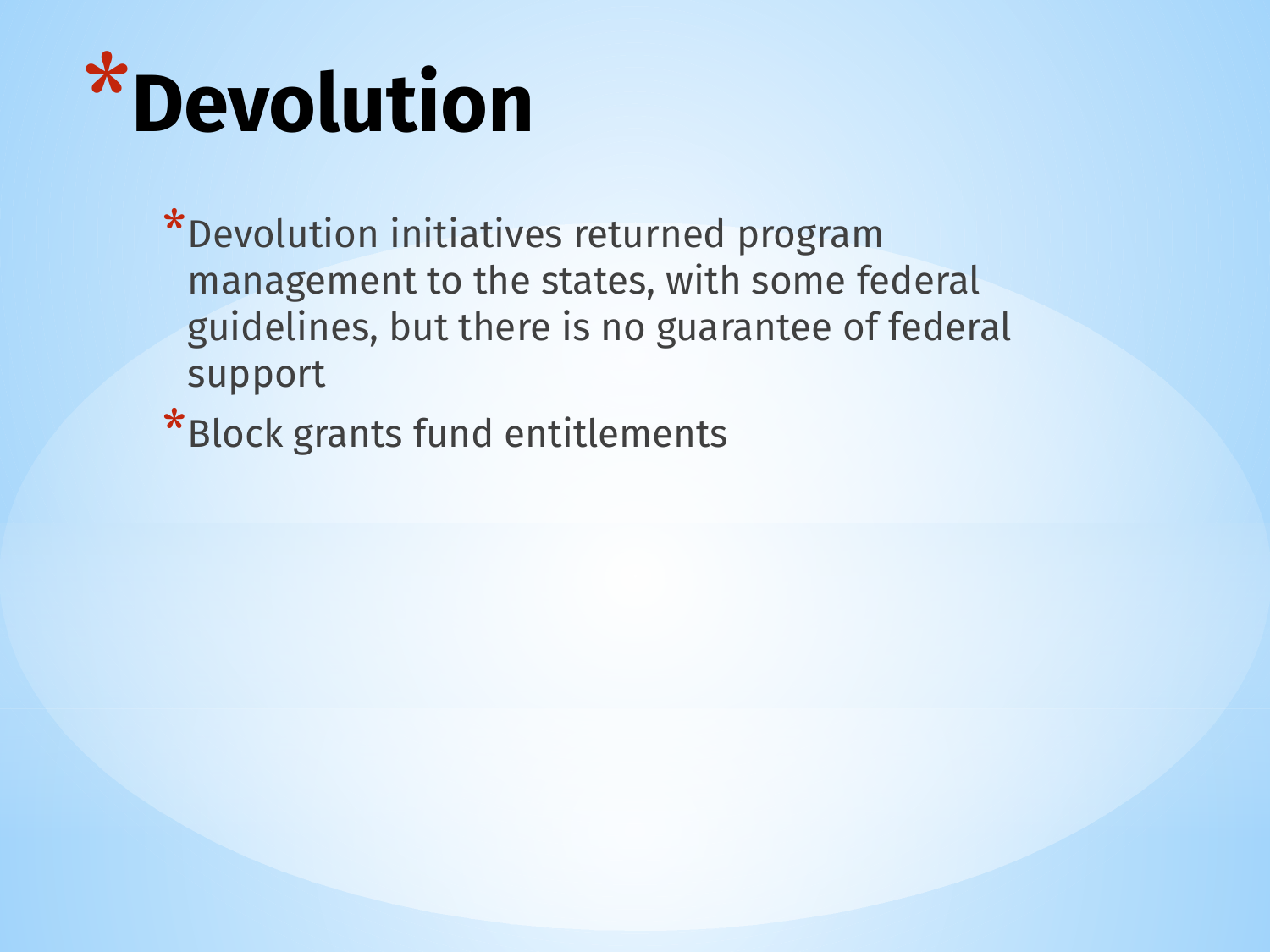

# Devolution
Devolution initiatives returned program management to the states, with some federal guidelines, but there is no guarantee of federal support
Block grants fund entitlements